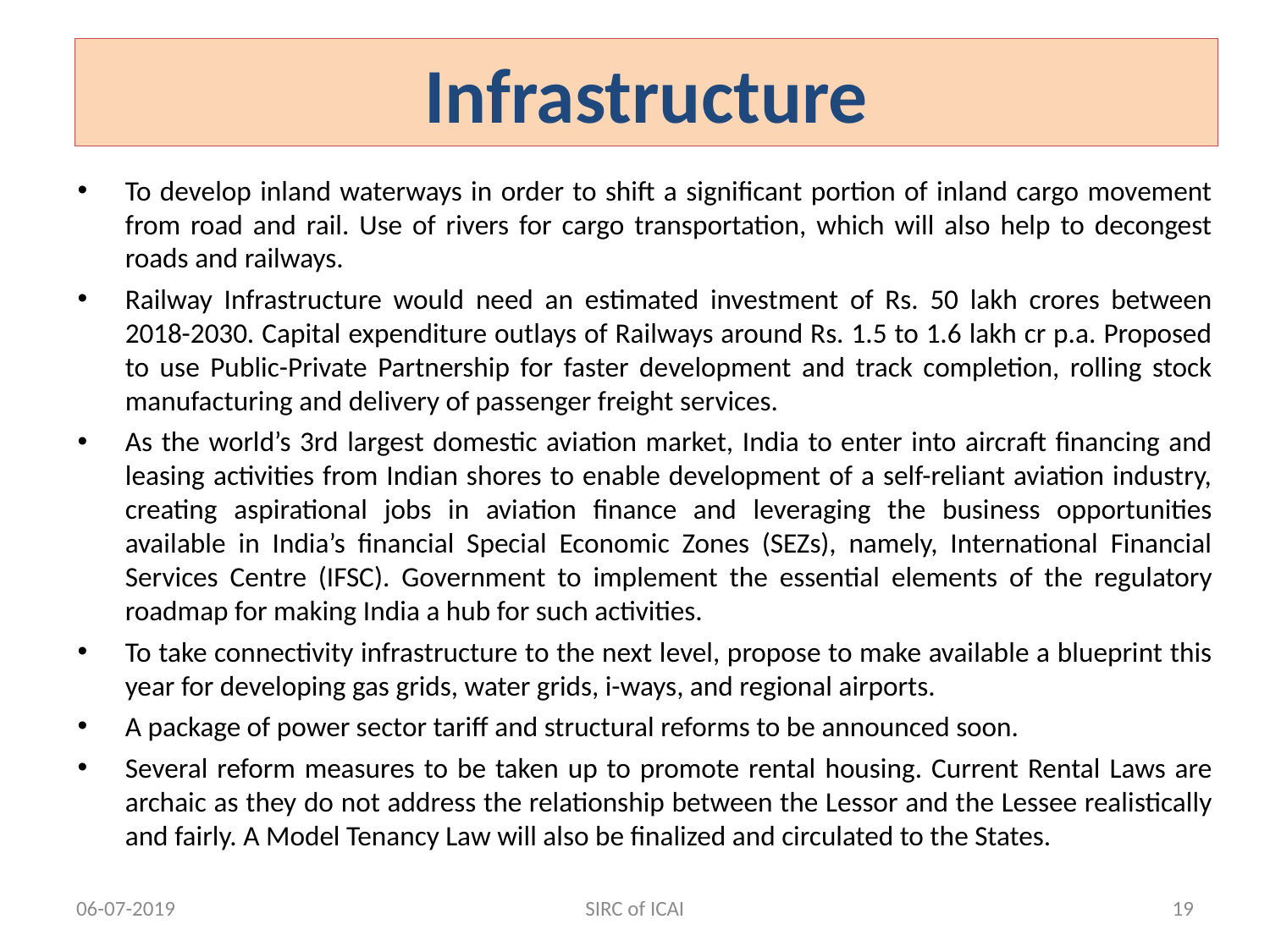

SIRC of ICAI
# Infrastructure
To develop inland waterways in order to shift a significant portion of inland cargo movement from road and rail. Use of rivers for cargo transportation, which will also help to decongest roads and railways.
Railway Infrastructure would need an estimated investment of Rs. 50 lakh crores between 2018-2030. Capital expenditure outlays of Railways around Rs. 1.5 to 1.6 lakh cr p.a. Proposed to use Public-Private Partnership for faster development and track completion, rolling stock manufacturing and delivery of passenger freight services.
As the world’s 3rd largest domestic aviation market, India to enter into aircraft financing and leasing activities from Indian shores to enable development of a self-reliant aviation industry, creating aspirational jobs in aviation finance and leveraging the business opportunities available in India’s financial Special Economic Zones (SEZs), namely, International Financial Services Centre (IFSC). Government to implement the essential elements of the regulatory roadmap for making India a hub for such activities.
To take connectivity infrastructure to the next level, propose to make available a blueprint this year for developing gas grids, water grids, i-ways, and regional airports.
A package of power sector tariff and structural reforms to be announced soon.
Several reform measures to be taken up to promote rental housing. Current Rental Laws are archaic as they do not address the relationship between the Lessor and the Lessee realistically and fairly. A Model Tenancy Law will also be finalized and circulated to the States.
06-07-2019
SIRC of ICAI
19